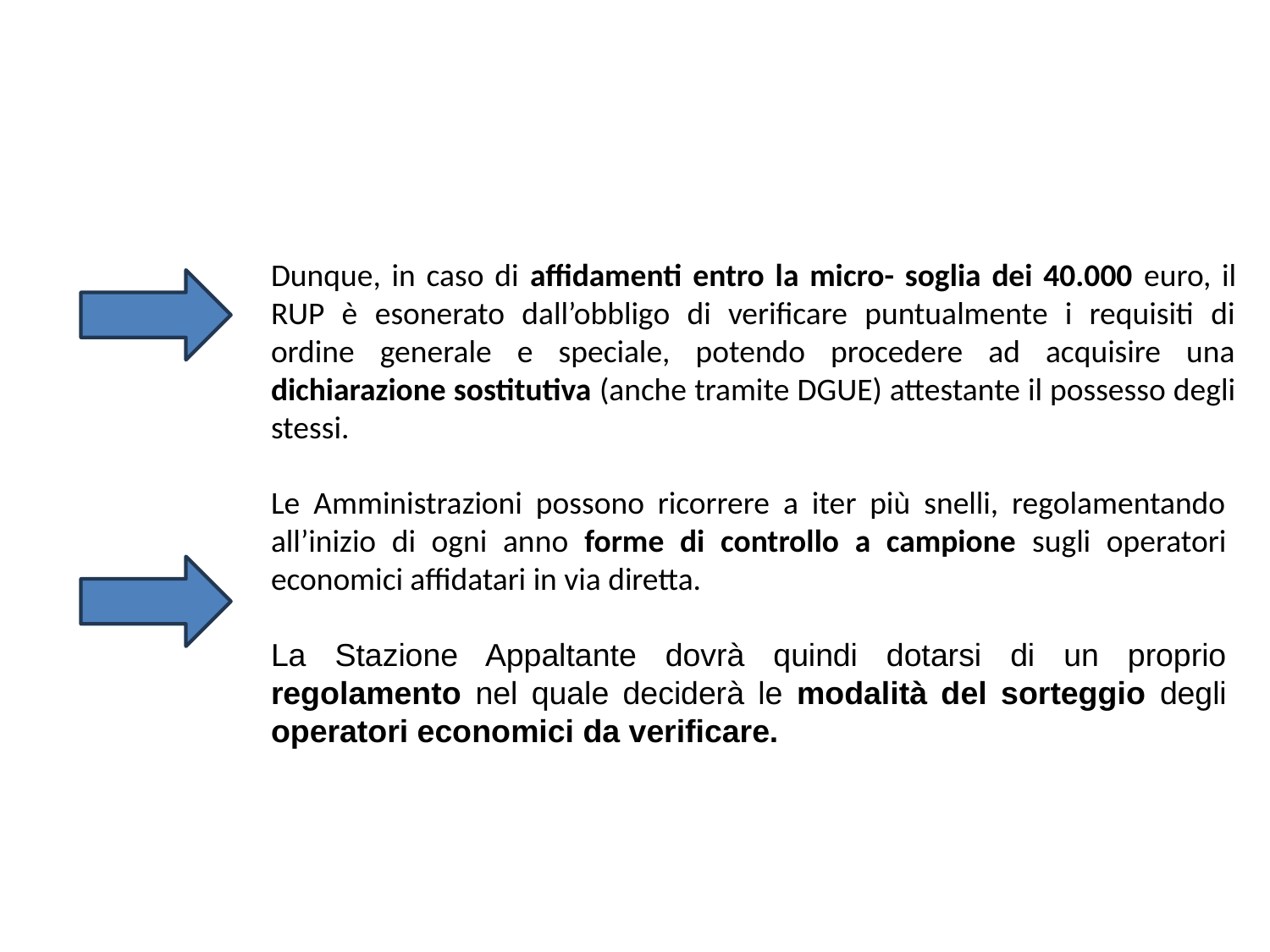

Dunque, in caso di affidamenti entro la micro- soglia dei 40.000 euro, il RUP è esonerato dall’obbligo di verificare puntualmente i requisiti di ordine generale e speciale, potendo procedere ad acquisire una dichiarazione sostitutiva (anche tramite DGUE) attestante il possesso degli stessi.

Le Amministrazioni possono ricorrere a iter più snelli, regolamentando all’inizio di ogni anno forme di controllo a campione sugli operatori economici affidatari in via diretta.

La Stazione Appaltante dovrà quindi dotarsi di un proprio regolamento nel quale deciderà le modalità del sorteggio degli operatori economici da verificare.